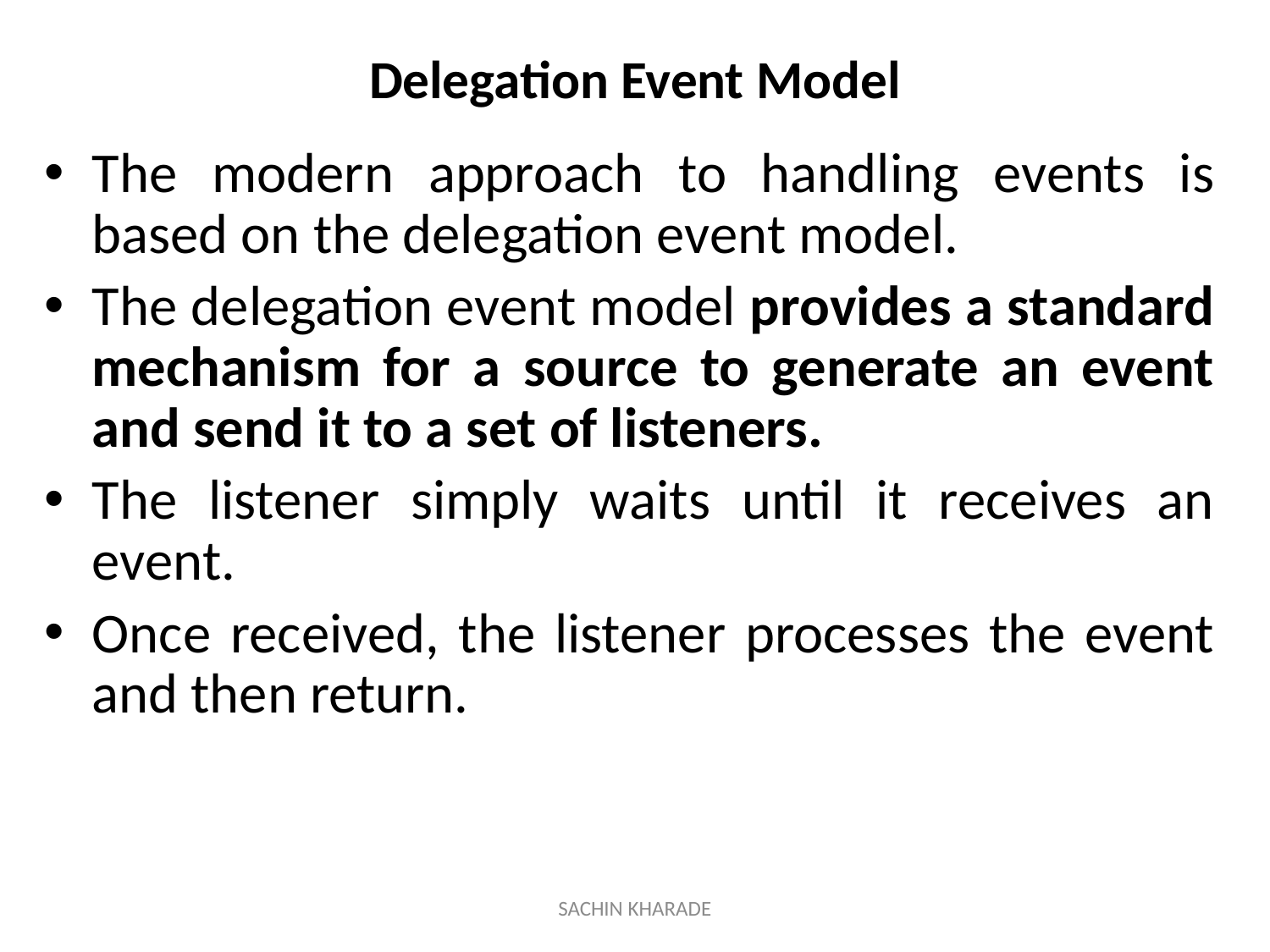

# Delegation Event Model
The modern approach to handling events is based on the delegation event model.
The delegation event model provides a standard mechanism for a source to generate an event and send it to a set of listeners.
The listener simply waits until it receives an event.
Once received, the listener processes the event and then return.
SACHIN KHARADE